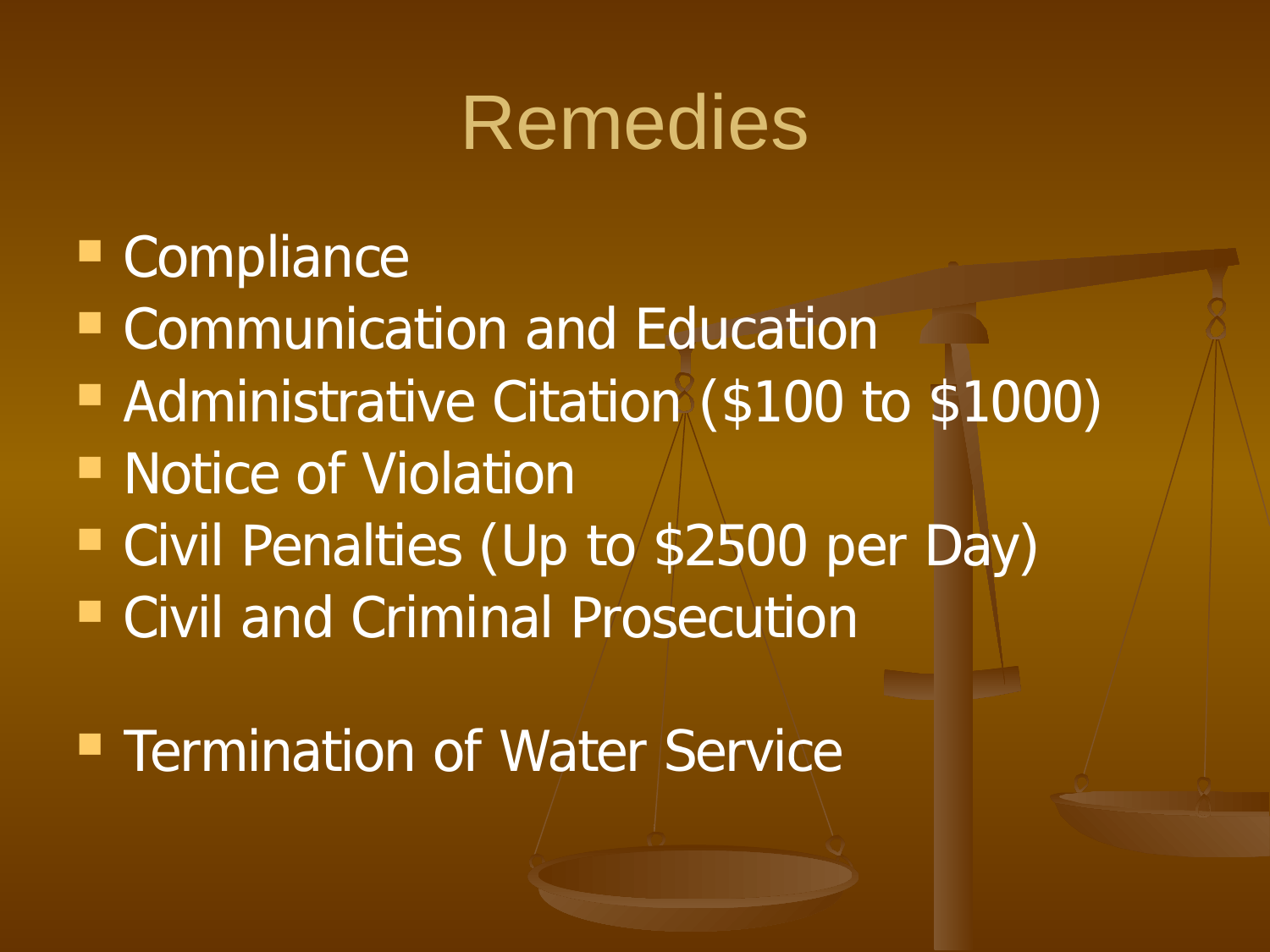

# Remedies
Compliance
Communication and Education
Administrative Citation ($100 to $1000)
Notice of Violation
Civil Penalties (Up to $2500 per Day)
Civil and Criminal Prosecution
Termination of Water Service